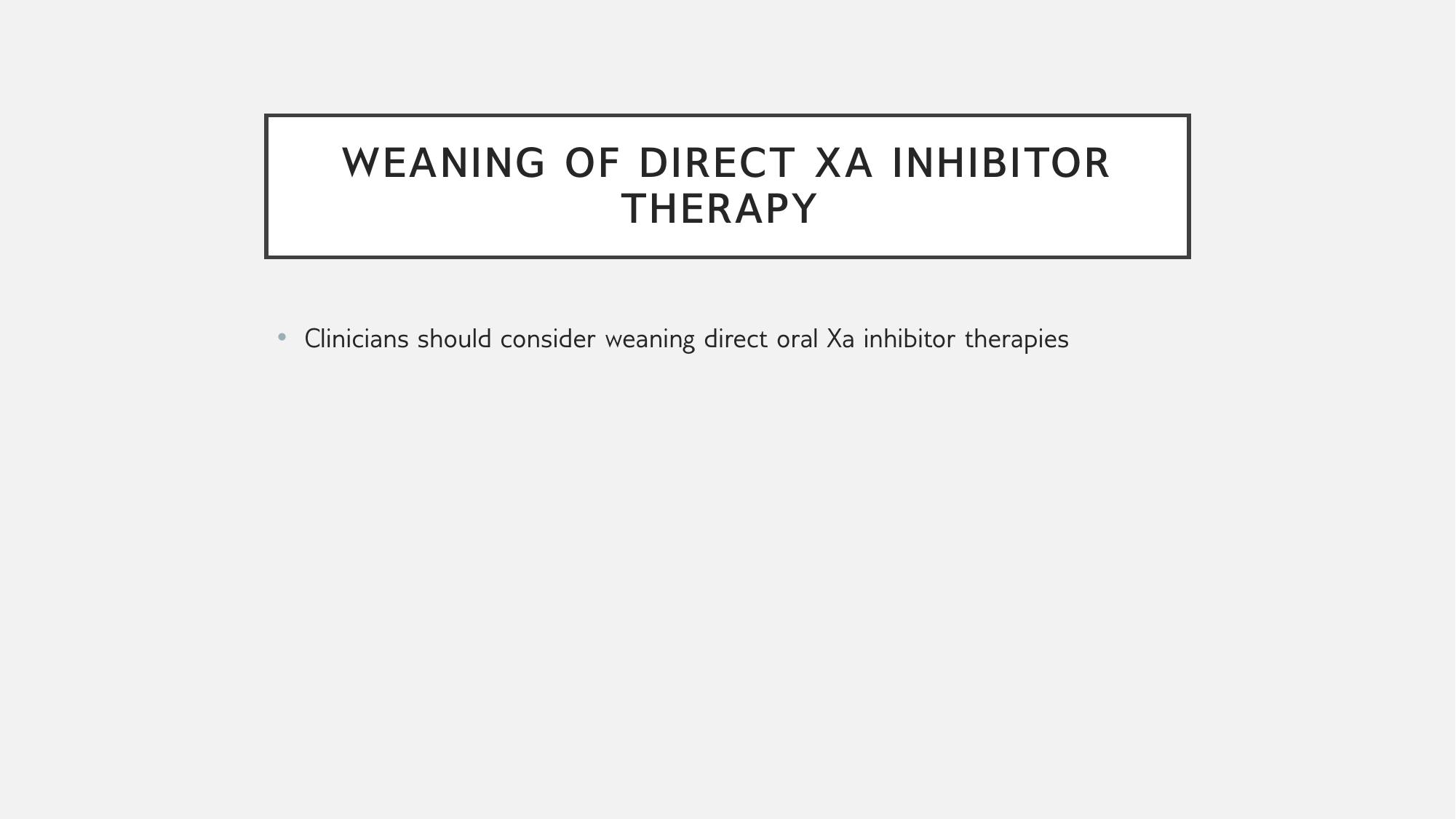

# Weaning of direct Xa inhibitor therapy
Clinicians should consider weaning direct oral Xa inhibitor therapies